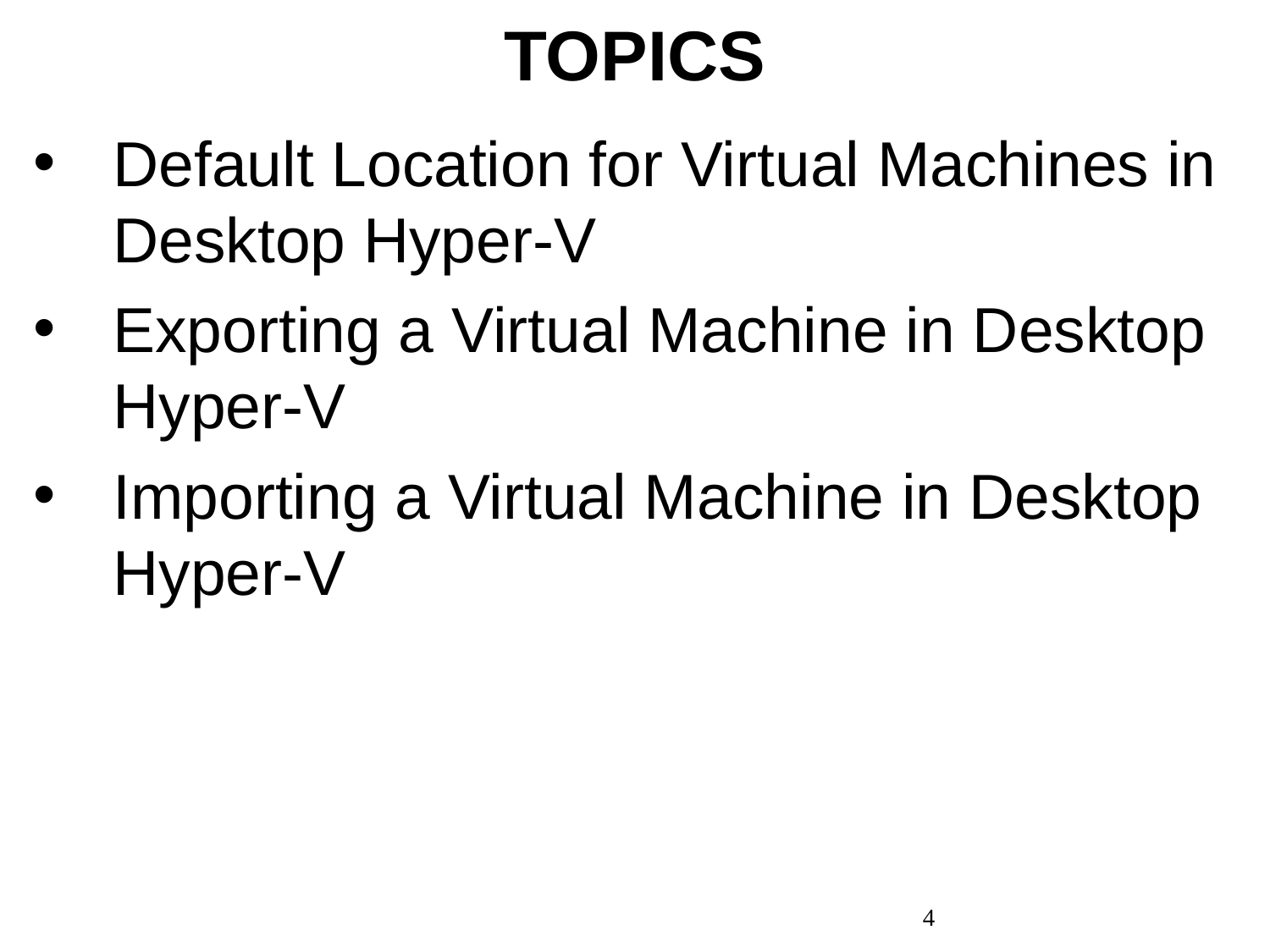

# TOPICS
Default Location for Virtual Machines in Desktop Hyper-V
Exporting a Virtual Machine in Desktop Hyper-V
Importing a Virtual Machine in Desktop Hyper-V
4